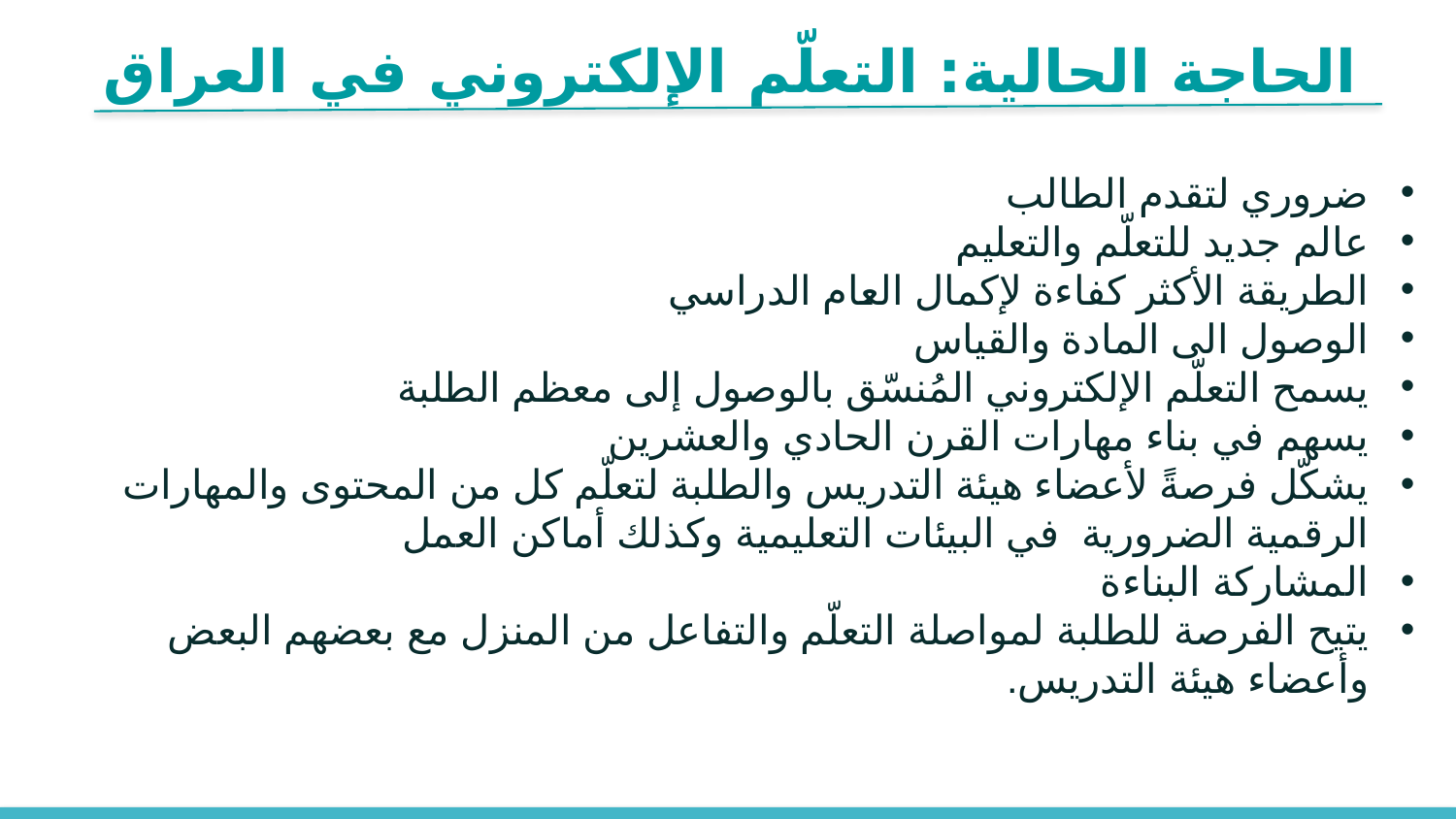

الحاجة الحالية: التعلّم الإلكتروني في العراق
ضروري لتقدم الطالب
عالم جديد للتعلّم والتعليم
الطريقة الأكثر كفاءة لإكمال العام الدراسي
الوصول الى المادة والقياس
يسمح التعلّم الإلكتروني المُنسّق بالوصول إلى معظم الطلبة
يسهم في بناء مهارات القرن الحادي والعشرين
يشكّل فرصةً لأعضاء هيئة التدريس والطلبة لتعلّم كل من المحتوى والمهارات الرقمية الضرورية  في البيئات التعليمية وكذلك أماكن العمل
المشاركة البناءة
يتيح الفرصة للطلبة لمواصلة التعلّم والتفاعل من المنزل مع بعضهم البعض وأعضاء هيئة التدريس.